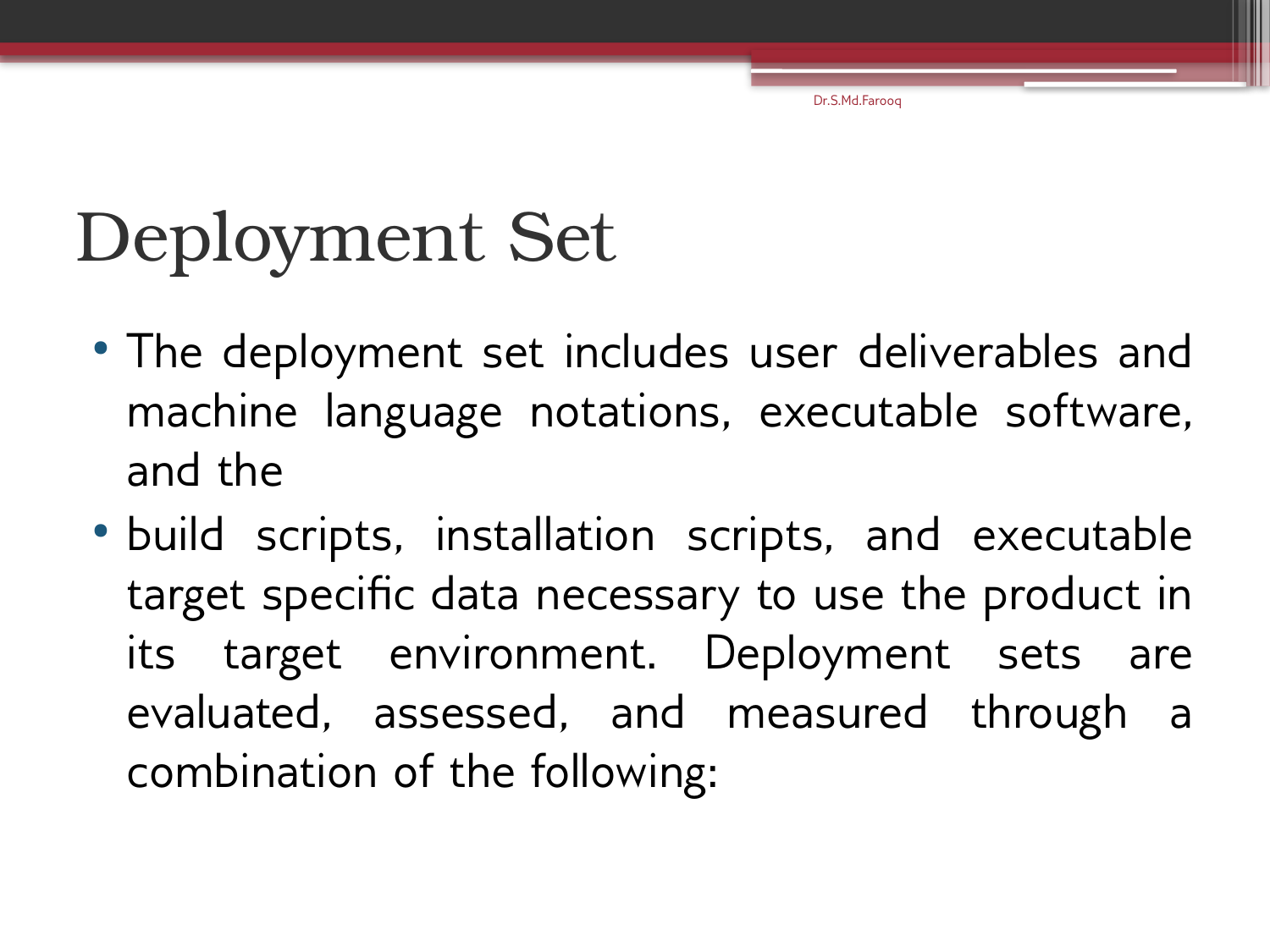

Dr.S.Md.Farooq
# Deployment Set
The deployment set includes user deliverables and machine language notations, executable software, and the
build scripts, installation scripts, and executable target specific data necessary to use the product in its target environment. Deployment sets are evaluated, assessed, and measured through a combination of the following: